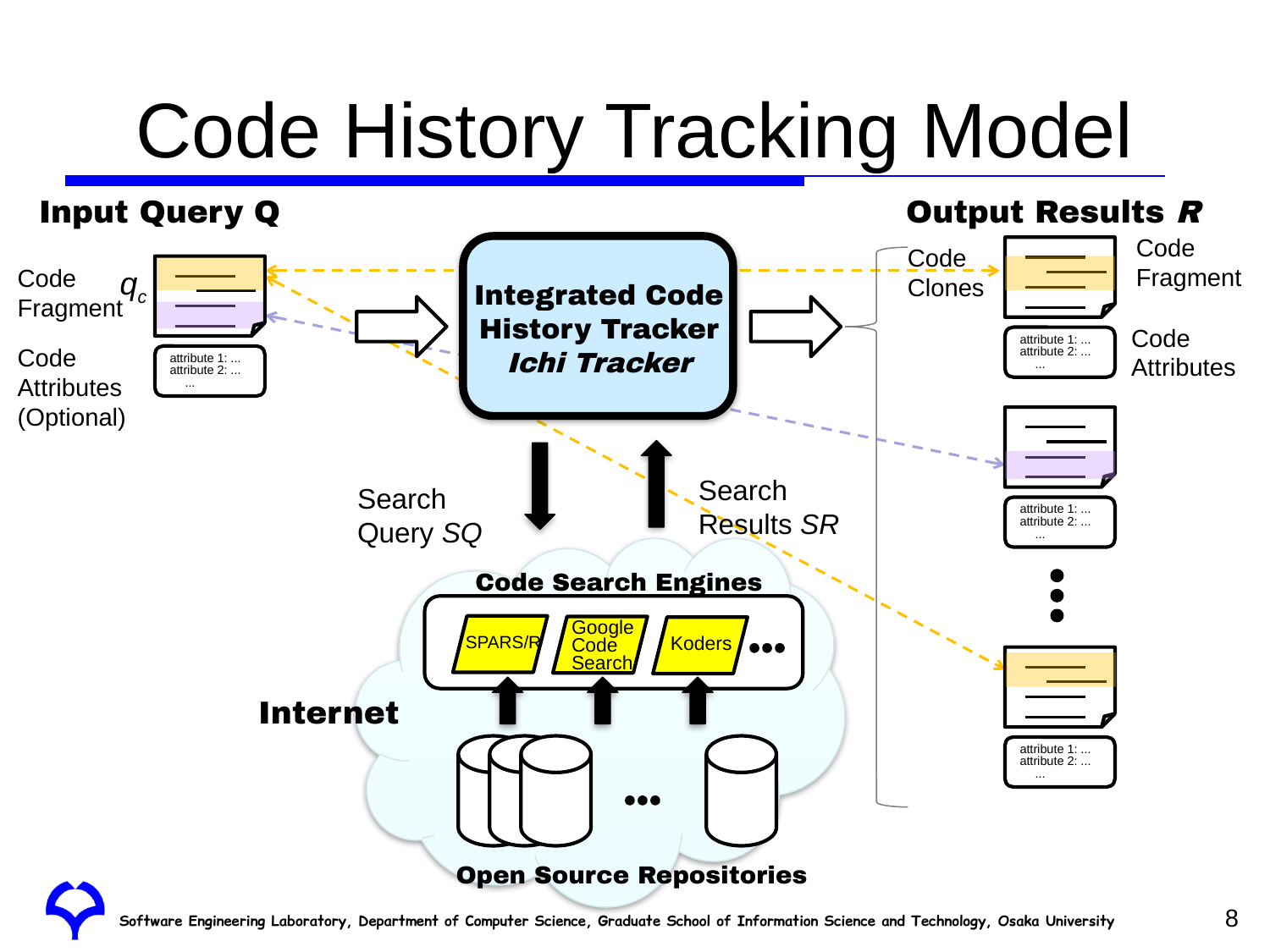

# Code History Tracking Model
Input Query Q
Output Results R
Code  Fragment

Code  Clones

attribute 1: ...
attribute 2: ...
　...

Code  Fragment

qc
Integrated Code
History Tracker
Ichi Tracker

Code  Attributes
Code Attributes
(Optional)
attribute 1: ...
attribute 2: ...
　...

attribute 1: ...
attribute 2: ...
　...

Search
Results SR
Search
Query SQ

Code Search Engines

Google
Code
Search

Koders
SPARS/R

attribute 1: ...
attribute 2: ...
　...

Internet

Open Source Repositories
8